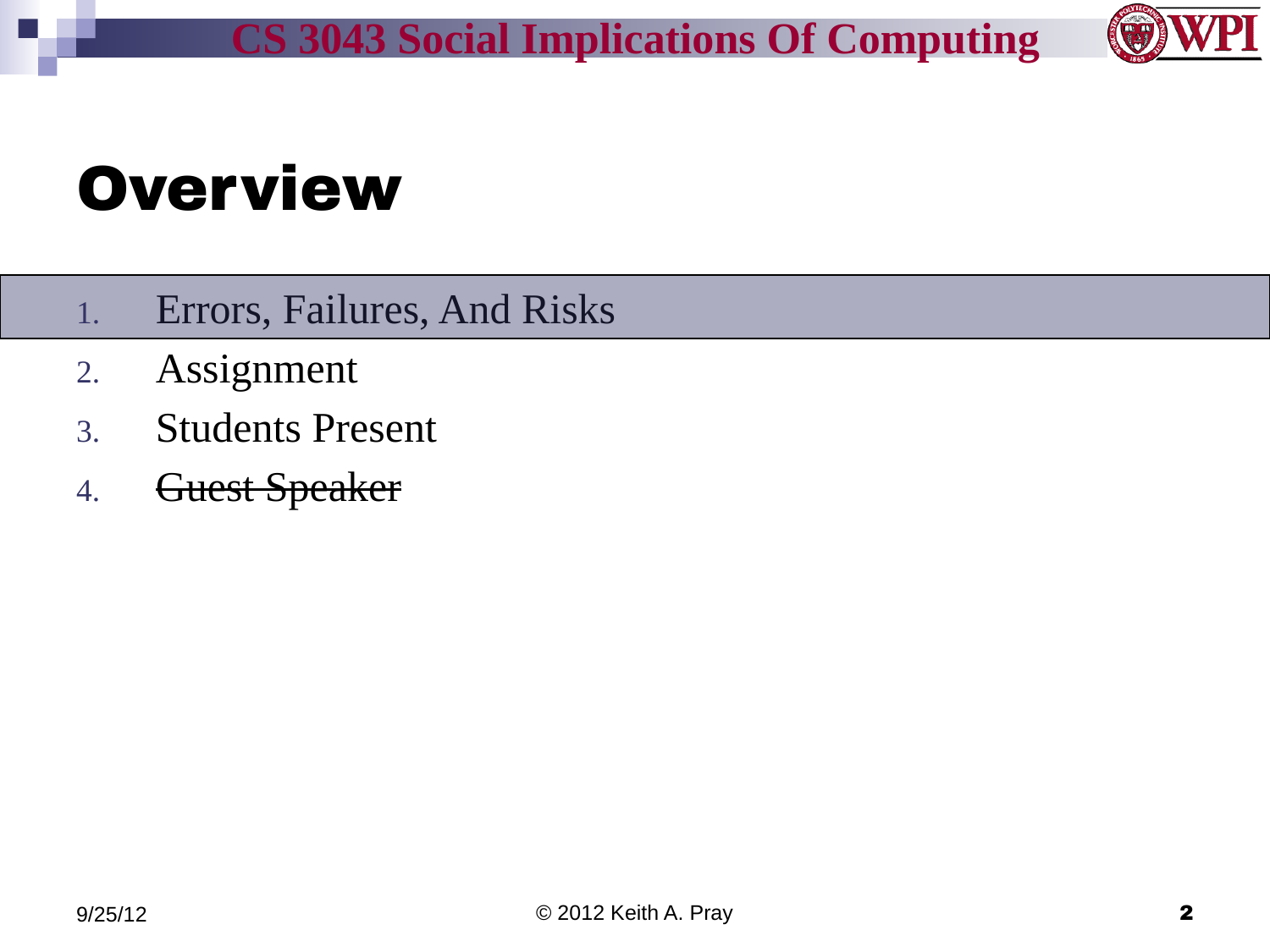

# Overview

Errors, Failures, And Risks
Assignment
Students Present
Guest Speaker
9/25/12
© 2012 Keith A. Pray
2